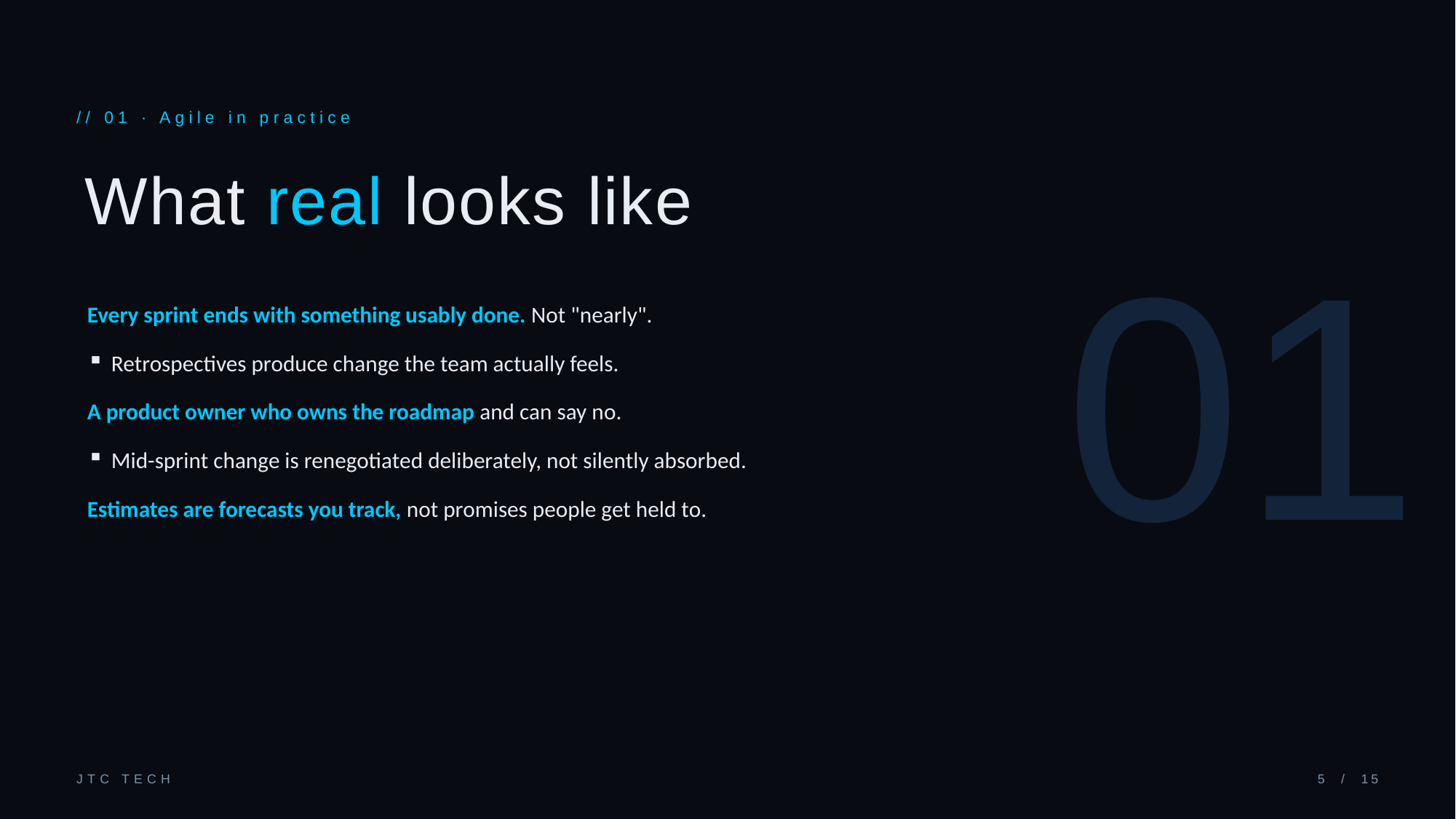

// 01 · Agile in practice
01
What real looks like
Every sprint ends with something usably done. Not "nearly".
Retrospectives produce change the team actually feels.
A product owner who owns the roadmap and can say no.
Mid-sprint change is renegotiated deliberately, not silently absorbed.
Estimates are forecasts you track, not promises people get held to.
JTC TECH
5  /  15